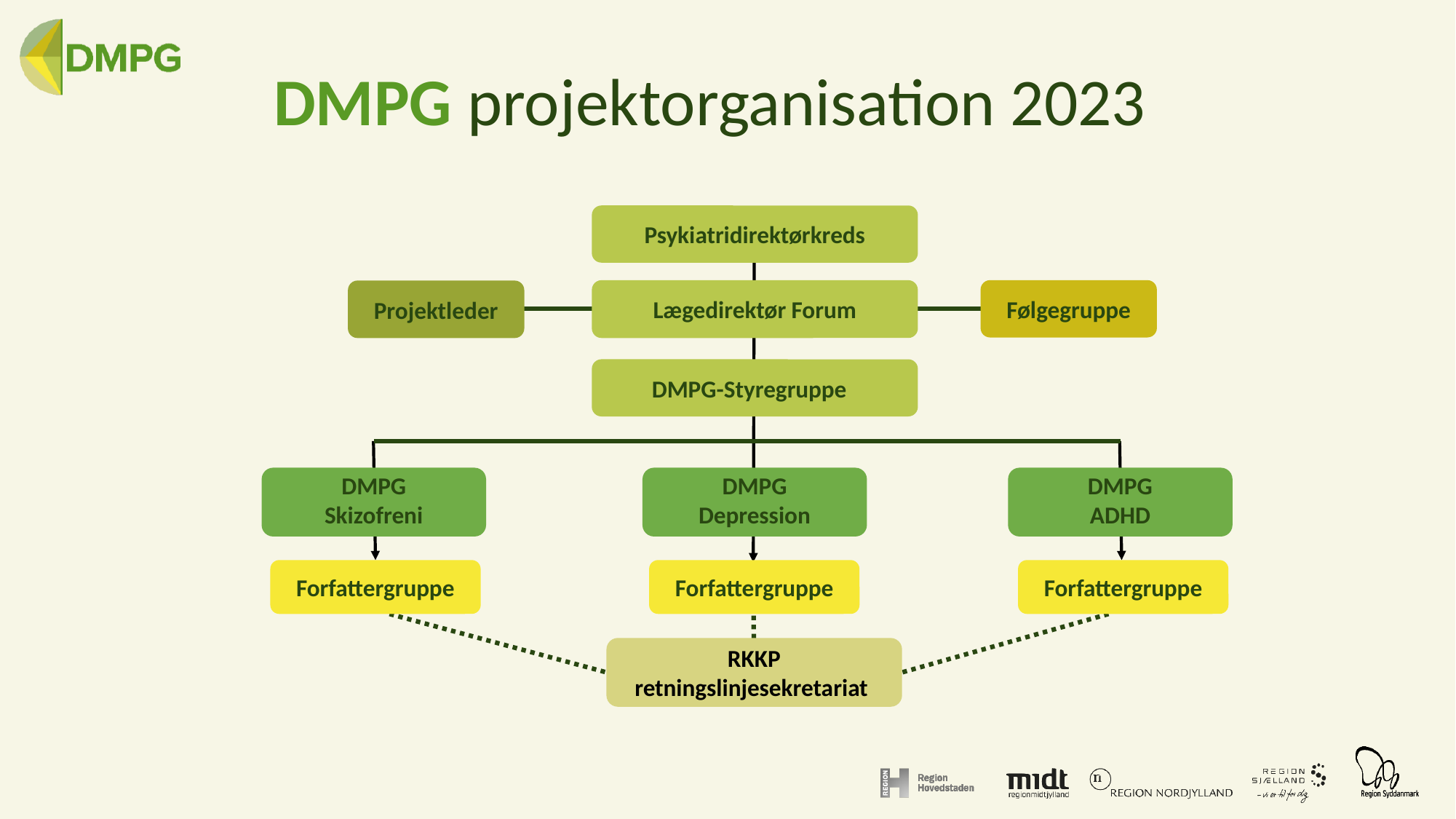

# DMPG projektorganisation 2023
Psykiatridirektørkreds
Lægedirektør Forum
Følgegruppe
Projektleder
DMPG-Styregruppe
DMPG
Skizofreni
DMPG
Depression
DMPG
ADHD
Forfattergruppe
Forfattergruppe
Forfattergruppe

RKKP retningslinjesekretariat